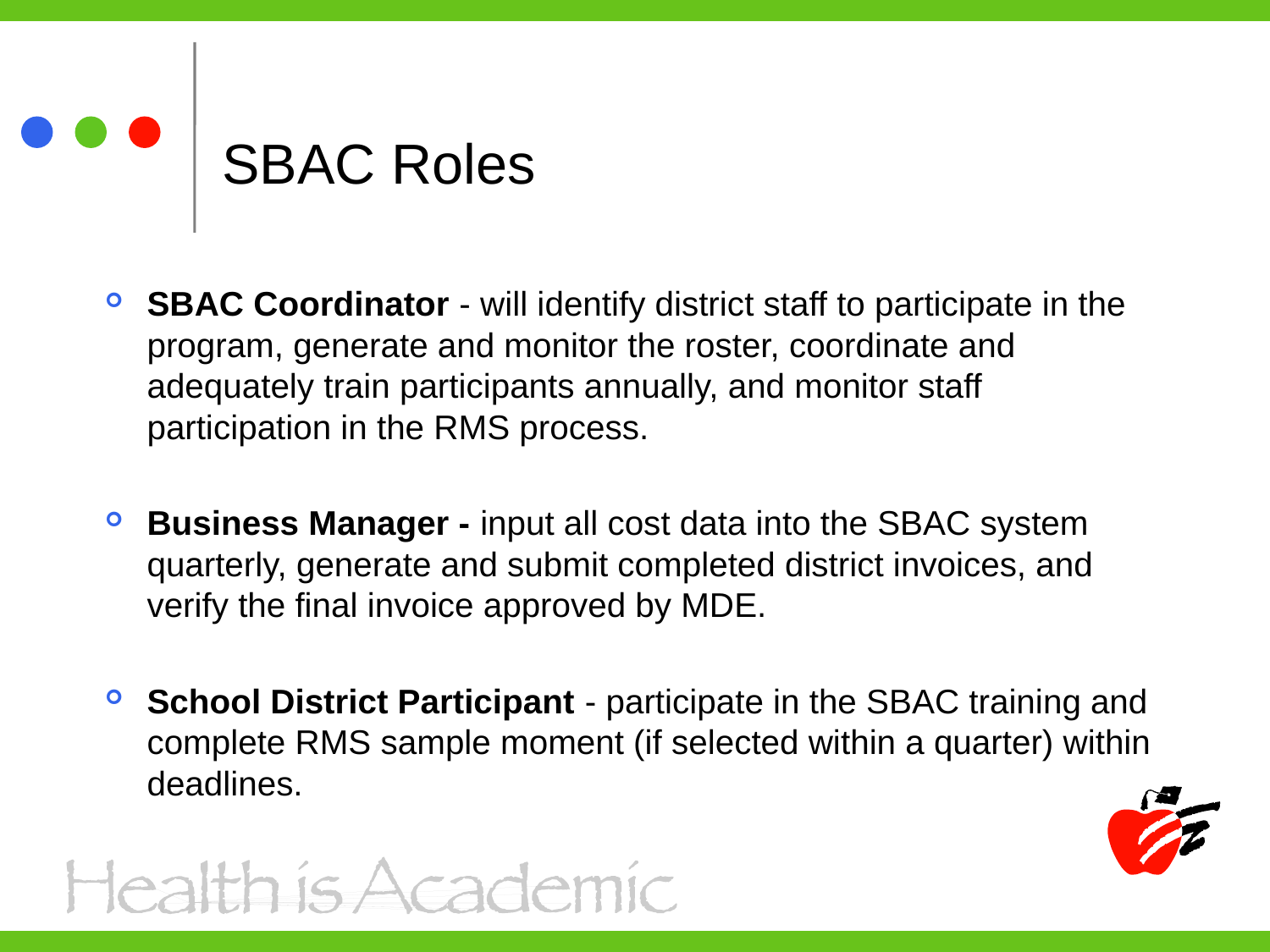

# SBAC Roles

SBAC Coordinator - will identify district staff to participate in the program, generate and monitor the roster, coordinate and adequately train participants annually, and monitor staff participation in the RMS process.

Business Manager - input all cost data into the SBAC system quarterly, generate and submit completed district invoices, and verify the final invoice approved by MDE.

School District Participant - participate in the SBAC training and complete RMS sample moment (if selected within a quarter) within deadlines.